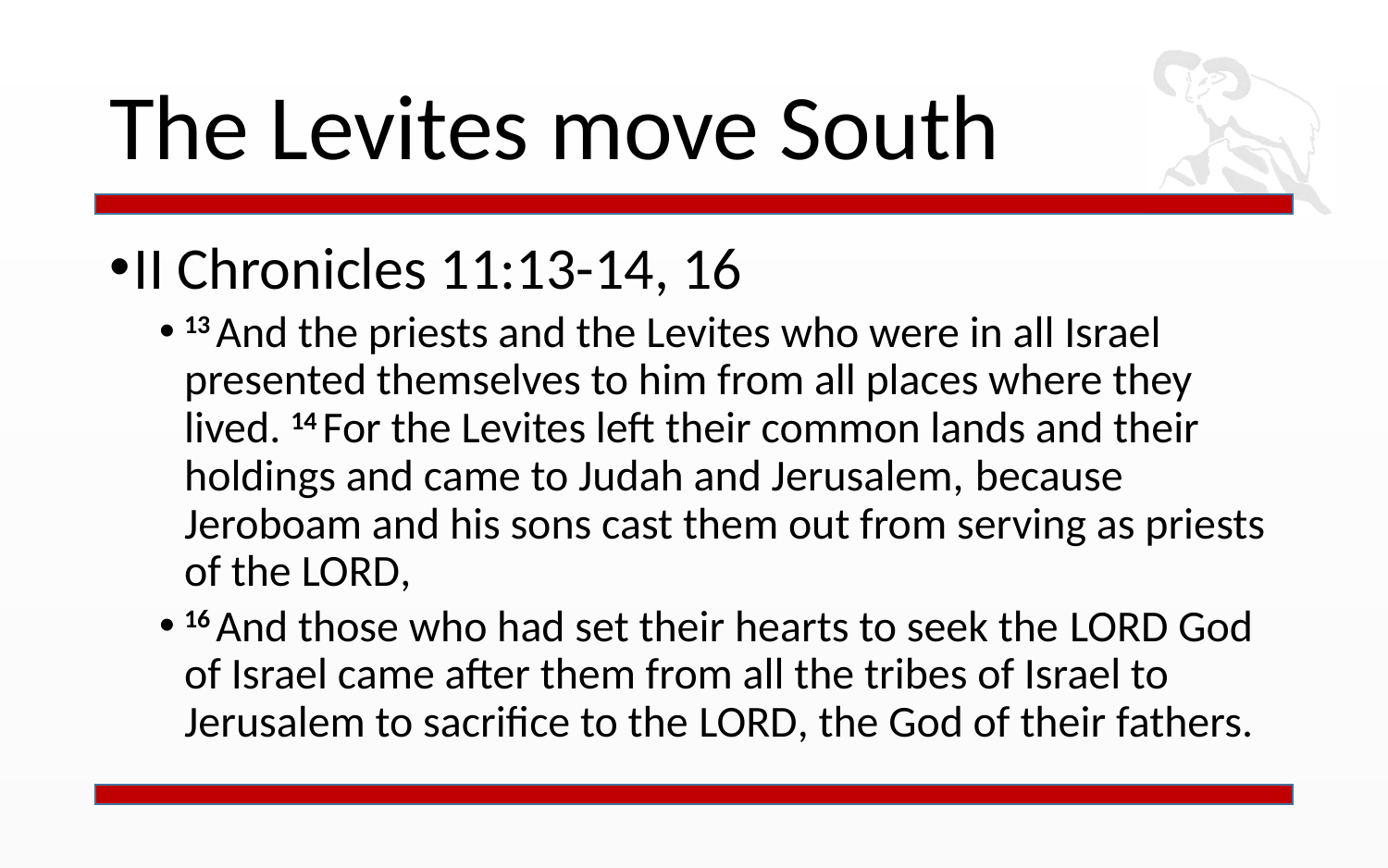

# The Levites move South
II Chronicles 11:13-14, 16
13 And the priests and the Levites who were in all Israel presented themselves to him from all places where they lived. 14 For the Levites left their common lands and their holdings and came to Judah and Jerusalem, because Jeroboam and his sons cast them out from serving as priests of the Lord,
16 And those who had set their hearts to seek the Lord God of Israel came after them from all the tribes of Israel to Jerusalem to sacrifice to the Lord, the God of their fathers.